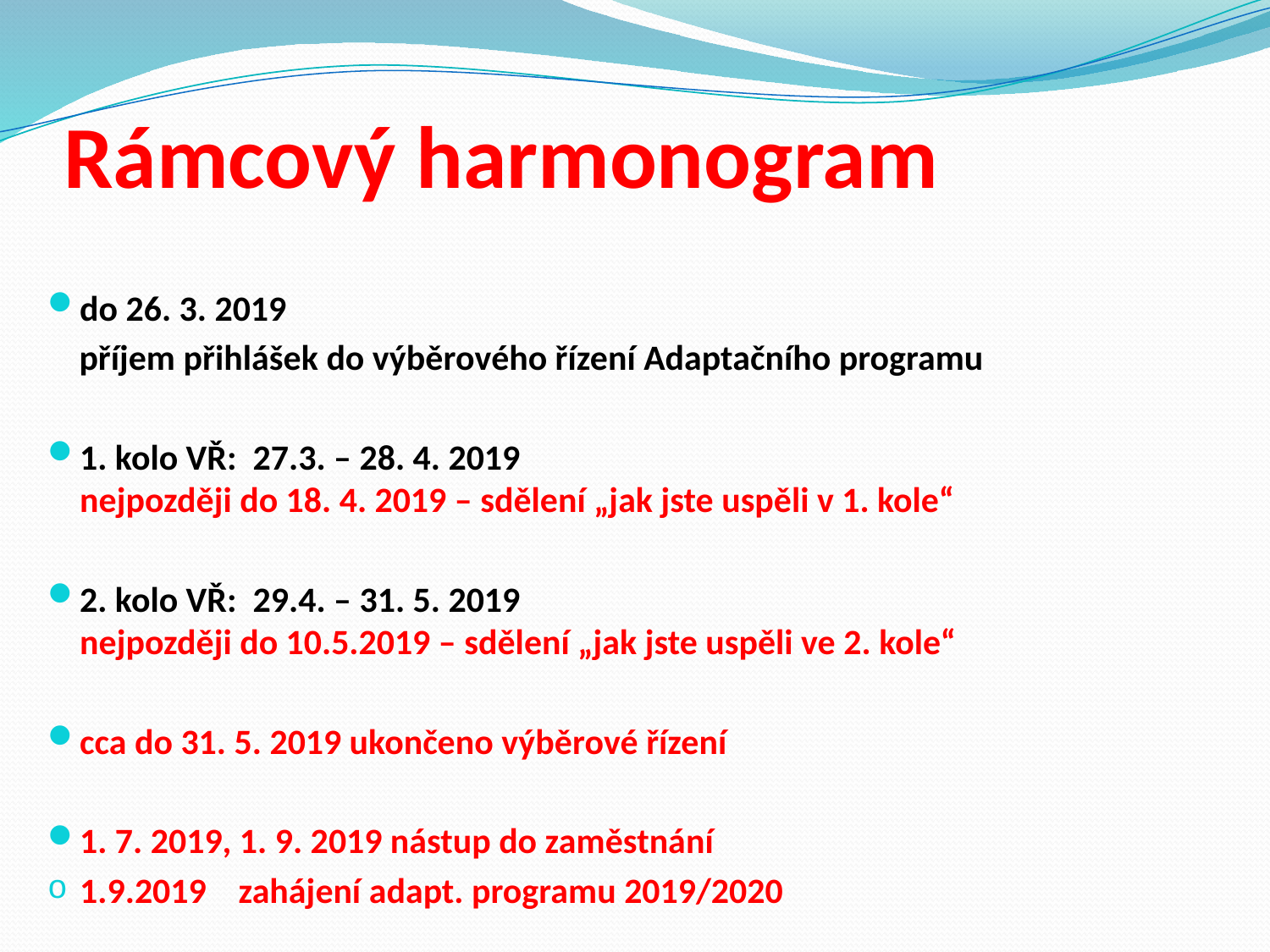

# Rámcový harmonogram

do 26. 3. 2019
příjem přihlášek do výběrového řízení Adaptačního programu

1. kolo VŘ:  27.3. – 28. 4. 2019
nejpozději do 18. 4. 2019 – sdělení „jak jste uspěli v 1. kole“

2. kolo VŘ:  29.4. – 31. 5. 2019
nejpozději do 10.5.2019 – sdělení „jak jste uspěli ve 2. kole“

cca do 31. 5. 2019 ukončeno výběrové řízení

1. 7. 2019, 1. 9. 2019 nástup do zaměstnání
1.9.2019		   zahájení adapt. programu 2019/2020